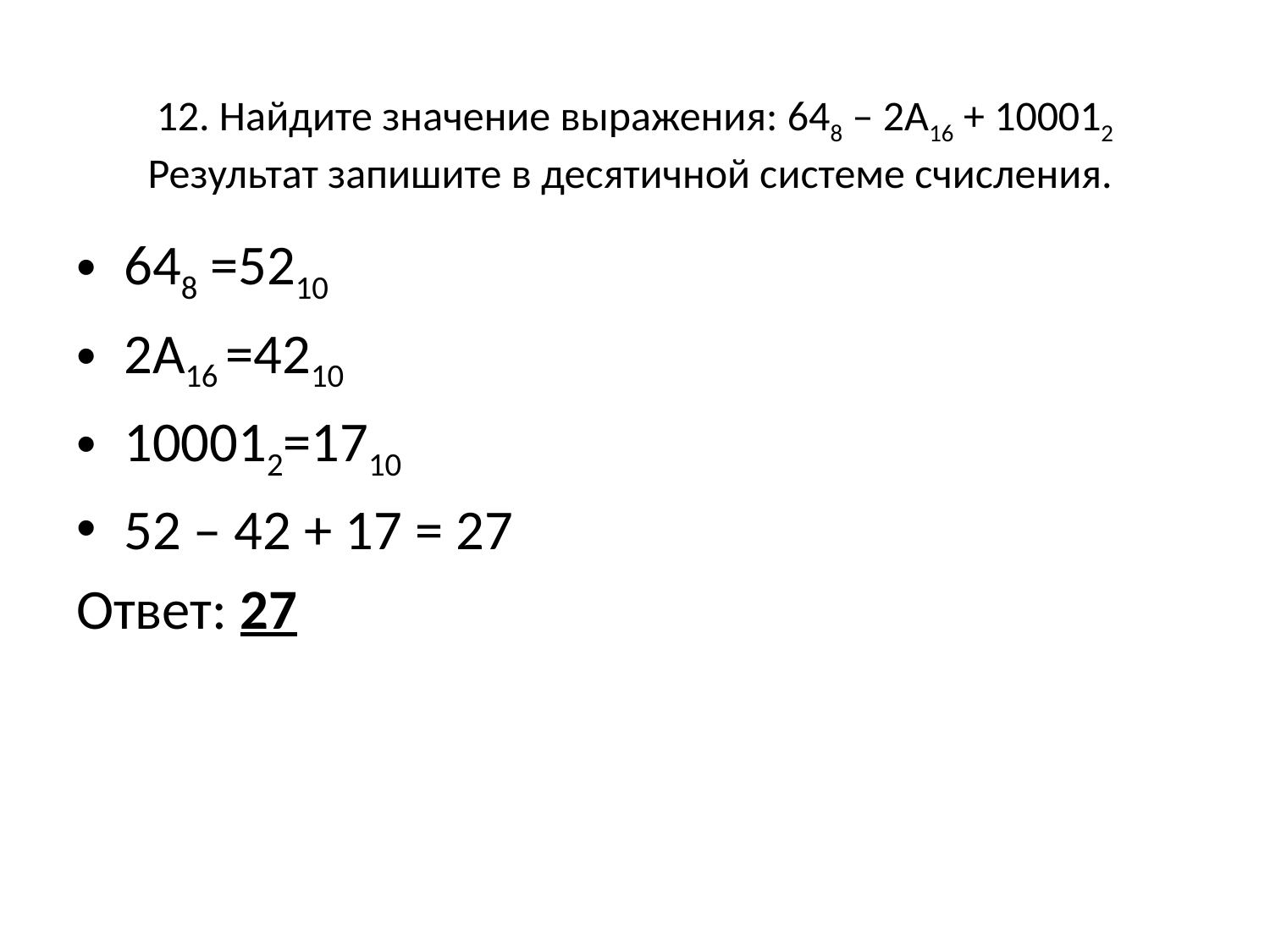

# 12. Найдите значение выражения: 648 – 2A16 + 100012 Результат запишите в десятичной системе счисления.
648 =5210
2A16 =4210
100012=1710
52 – 42 + 17 = 27
Ответ: 27